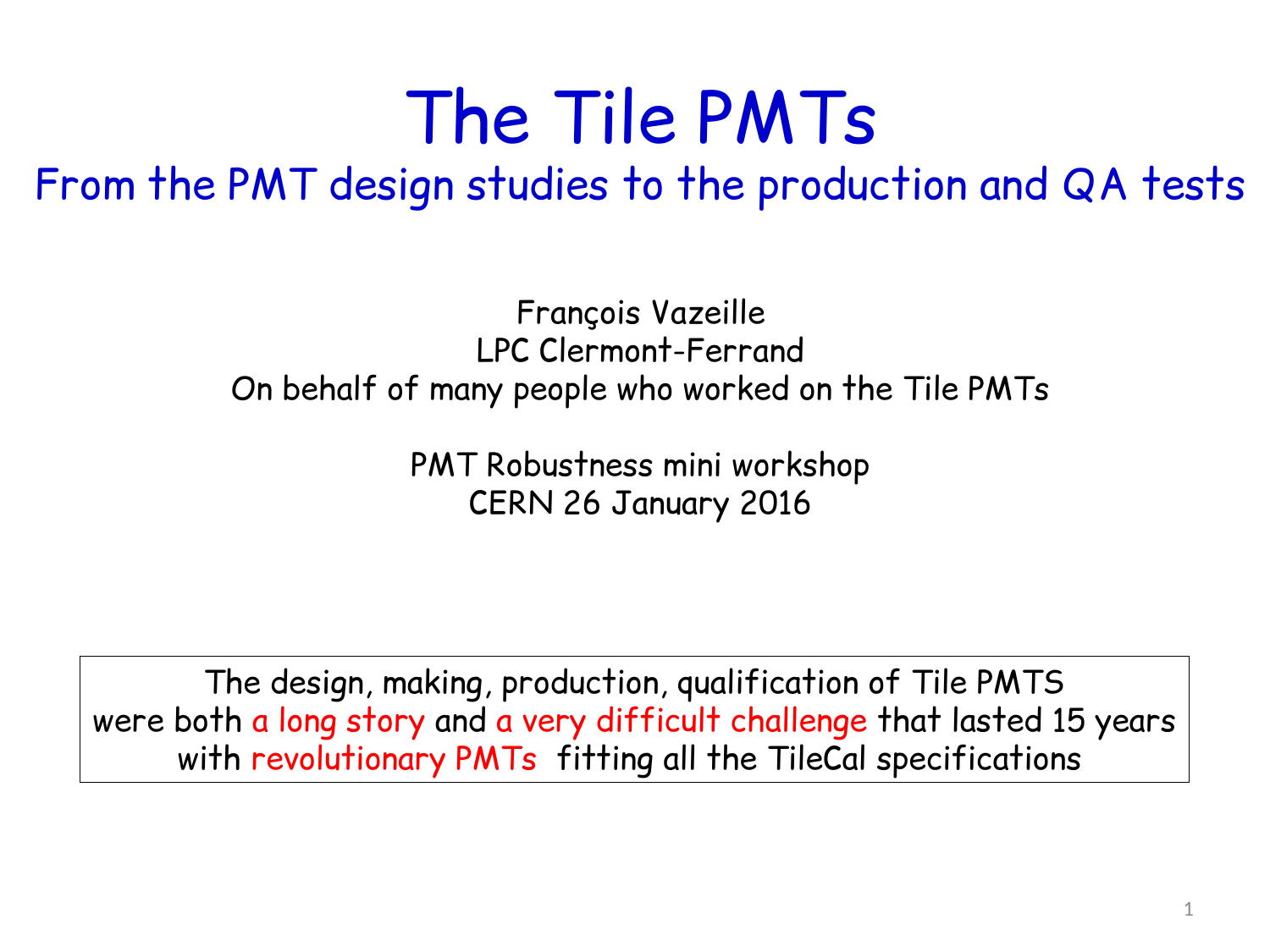

The Tile PMTs
From the PMT design studies to the production and QA tests
François Vazeille
LPC Clermont-Ferrand
On behalf of many people who worked on the Tile PMTs

PMT Robustness mini workshop
CERN 26 January 2016
The design, making, production, qualification of Tile PMTS
were both a long story and a very difficult challenge that lasted 15 years
with revolutionary PMTs  fitting all the TileCal specifications
1